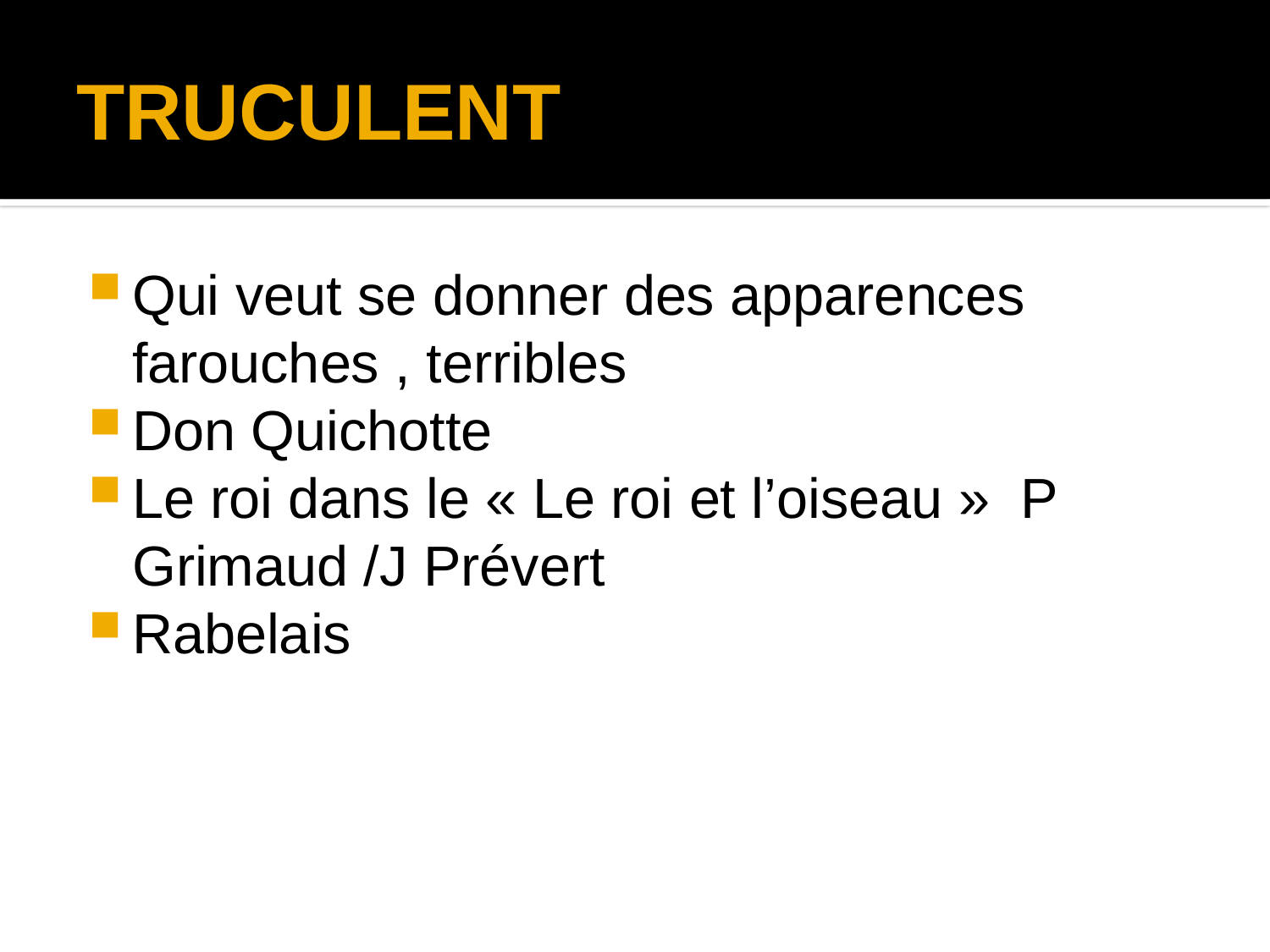

# TRUCULENT
Qui veut se donner des apparences farouches , terribles
Don Quichotte
Le roi dans le « Le roi et l’oiseau »  P Grimaud /J Prévert
Rabelais